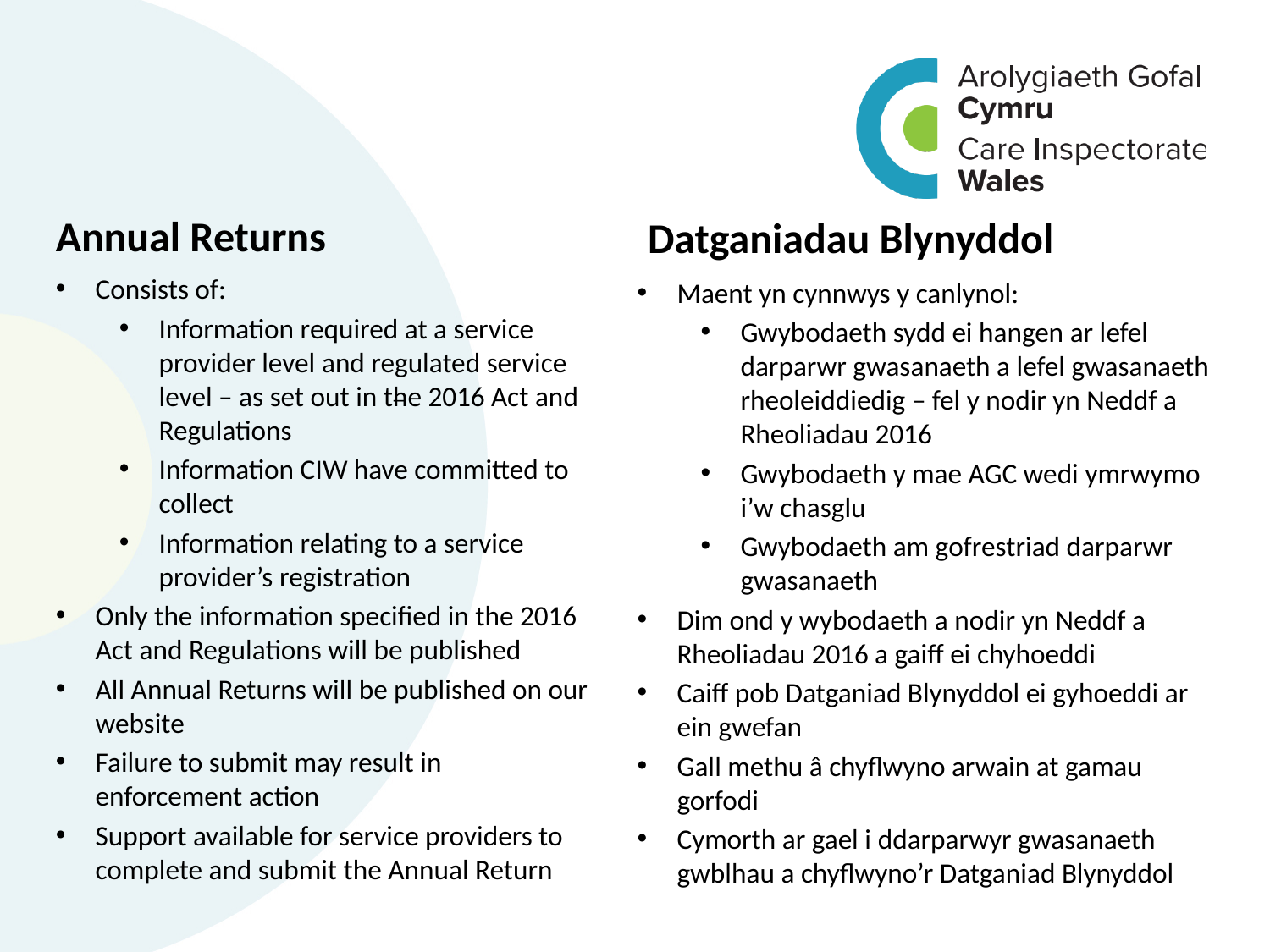

Annual Returns
Datganiadau Blynyddol
#
Consists of:
Information required at a service provider level and regulated service level – as set out in the 2016 Act and Regulations
Information CIW have committed to collect
Information relating to a service provider’s registration
Only the information specified in the 2016 Act and Regulations will be published
All Annual Returns will be published on our website
Failure to submit may result in enforcement action
Support available for service providers to complete and submit the Annual Return
Maent yn cynnwys y canlynol:
Gwybodaeth sydd ei hangen ar lefel darparwr gwasanaeth a lefel gwasanaeth rheoleiddiedig – fel y nodir yn Neddf a Rheoliadau 2016
Gwybodaeth y mae AGC wedi ymrwymo i’w chasglu
Gwybodaeth am gofrestriad darparwr gwasanaeth
Dim ond y wybodaeth a nodir yn Neddf a Rheoliadau 2016 a gaiff ei chyhoeddi
Caiff pob Datganiad Blynyddol ei gyhoeddi ar ein gwefan
Gall methu â chyflwyno arwain at gamau gorfodi
Cymorth ar gael i ddarparwyr gwasanaeth gwblhau a chyflwyno’r Datganiad Blynyddol

–